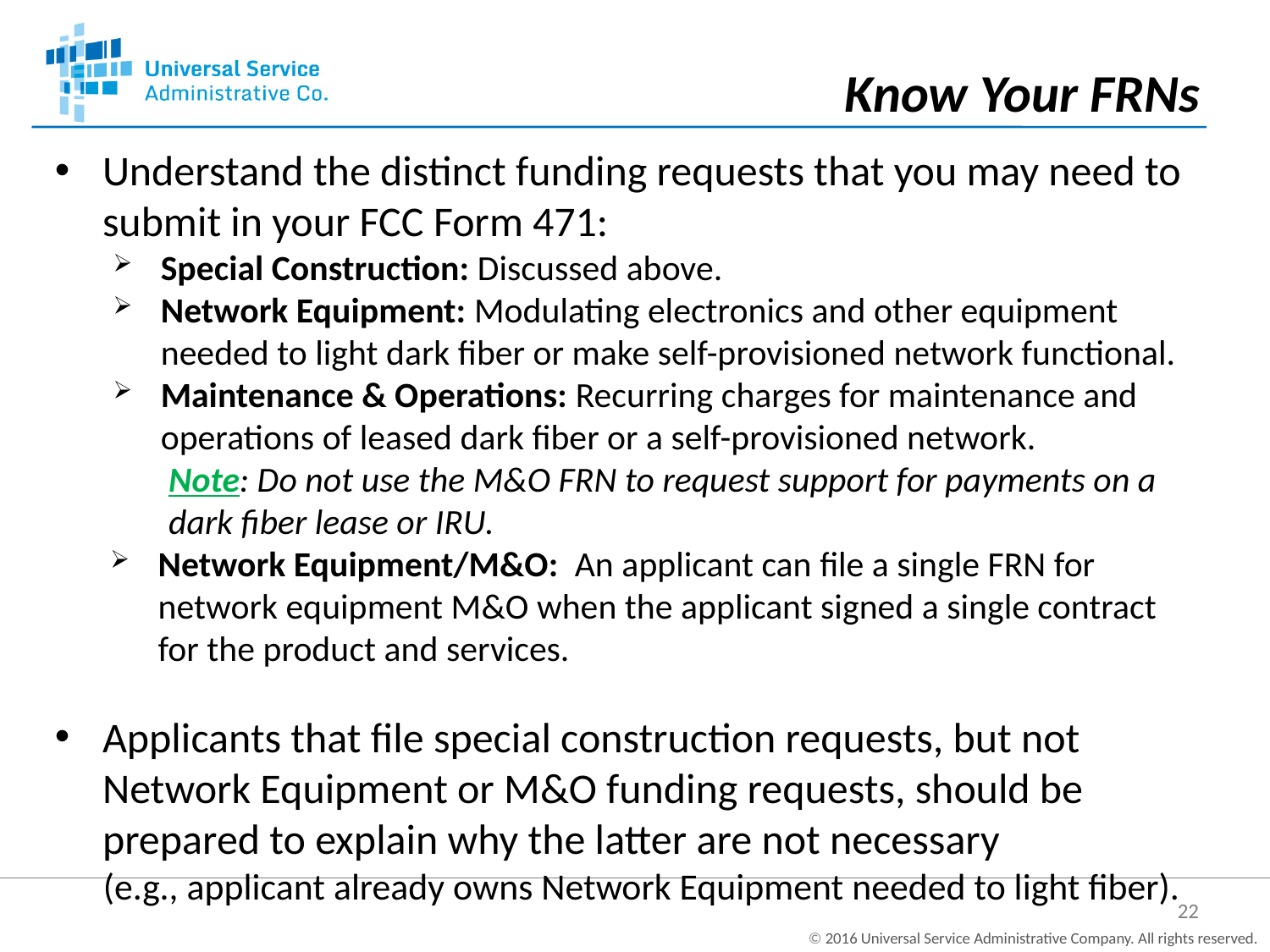

Know Your FRNs
Understand the distinct funding requests that you may need to submit in your FCC Form 471:
Special Construction: Discussed above.
Network Equipment: Modulating electronics and other equipment needed to light dark fiber or make self-provisioned network functional.
Maintenance & Operations: Recurring charges for maintenance and operations of leased dark fiber or a self-provisioned network.
Note: Do not use the M&O FRN to request support for payments on a dark fiber lease or IRU.
Network Equipment/M&O:  An applicant can file a single FRN for network equipment M&O when the applicant signed a single contract for the product and services.

Applicants that file special construction requests, but not Network Equipment or M&O funding requests, should be prepared to explain why the latter are not necessary
(e.g., applicant already owns Network Equipment needed to light fiber).